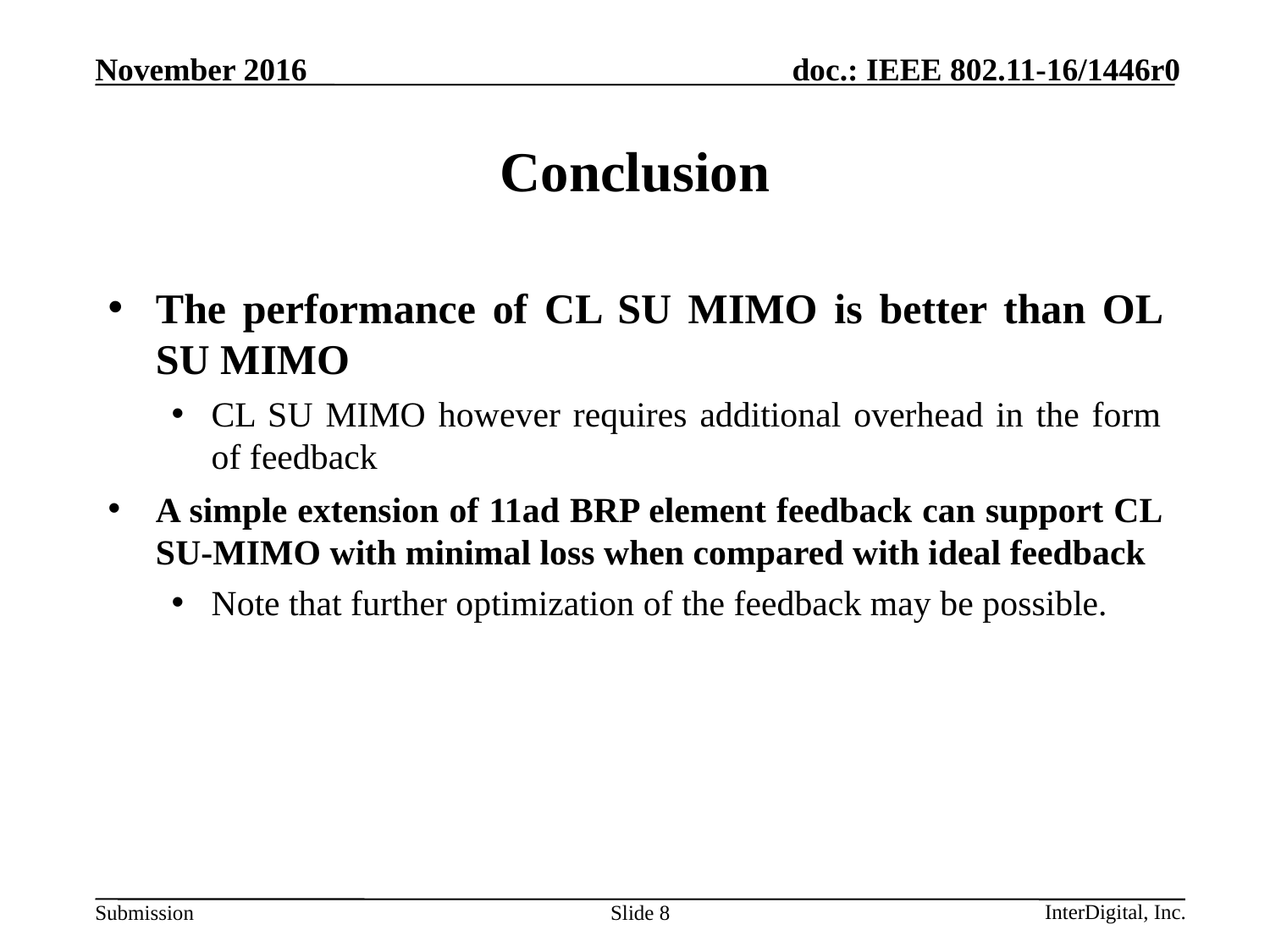

# Conclusion
The performance of CL SU MIMO is better than OL SU MIMO
CL SU MIMO however requires additional overhead in the form of feedback
A simple extension of 11ad BRP element feedback can support CL SU-MIMO with minimal loss when compared with ideal feedback
Note that further optimization of the feedback may be possible.
Slide 8